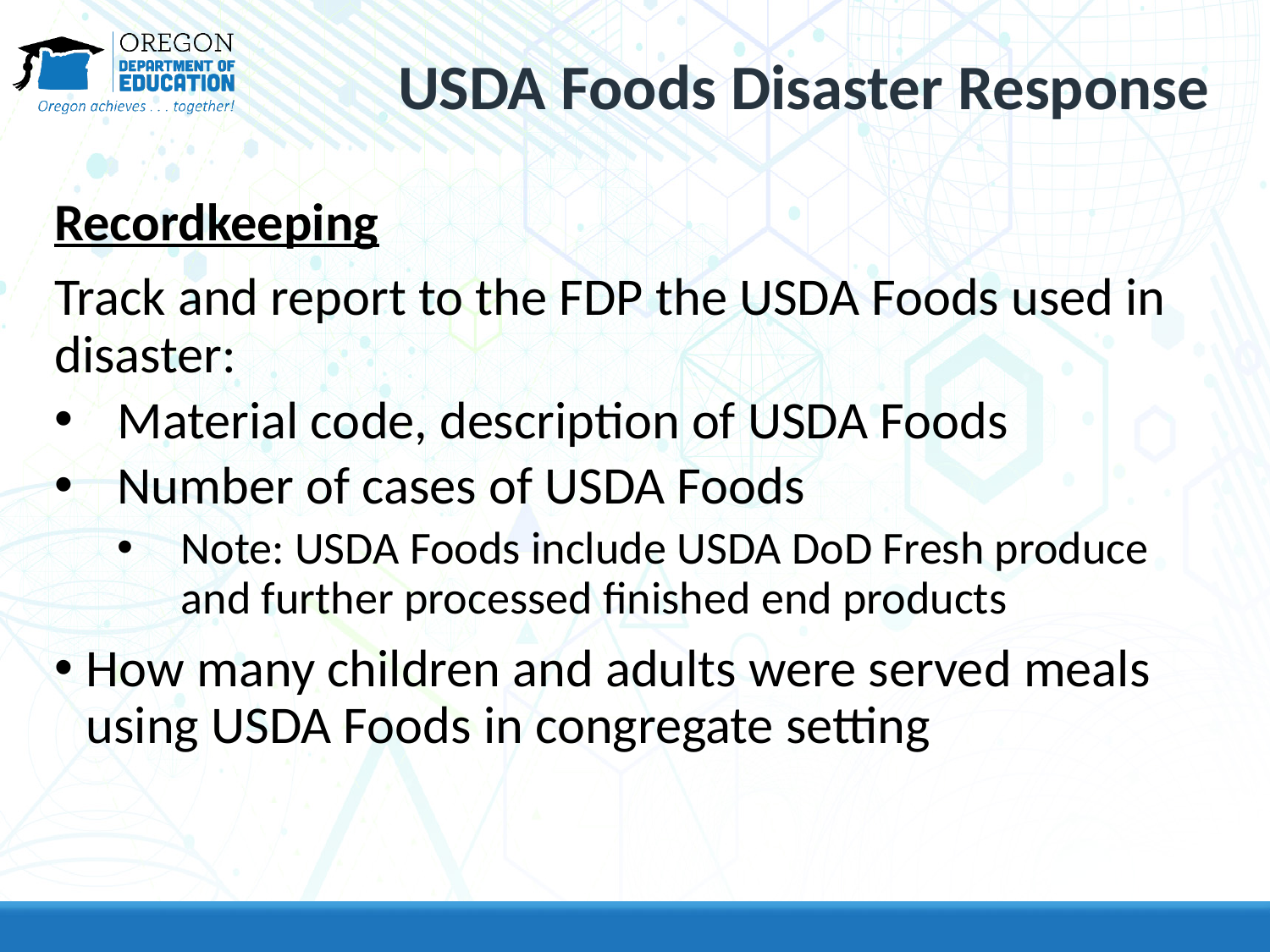

# USDA Foods Disaster Response
Recordkeeping
Track and report to the FDP the USDA Foods used in disaster:
Material code, description of USDA Foods
Number of cases of USDA Foods
Note: USDA Foods include USDA DoD Fresh produce and further processed finished end products
How many children and adults were served meals using USDA Foods in congregate setting